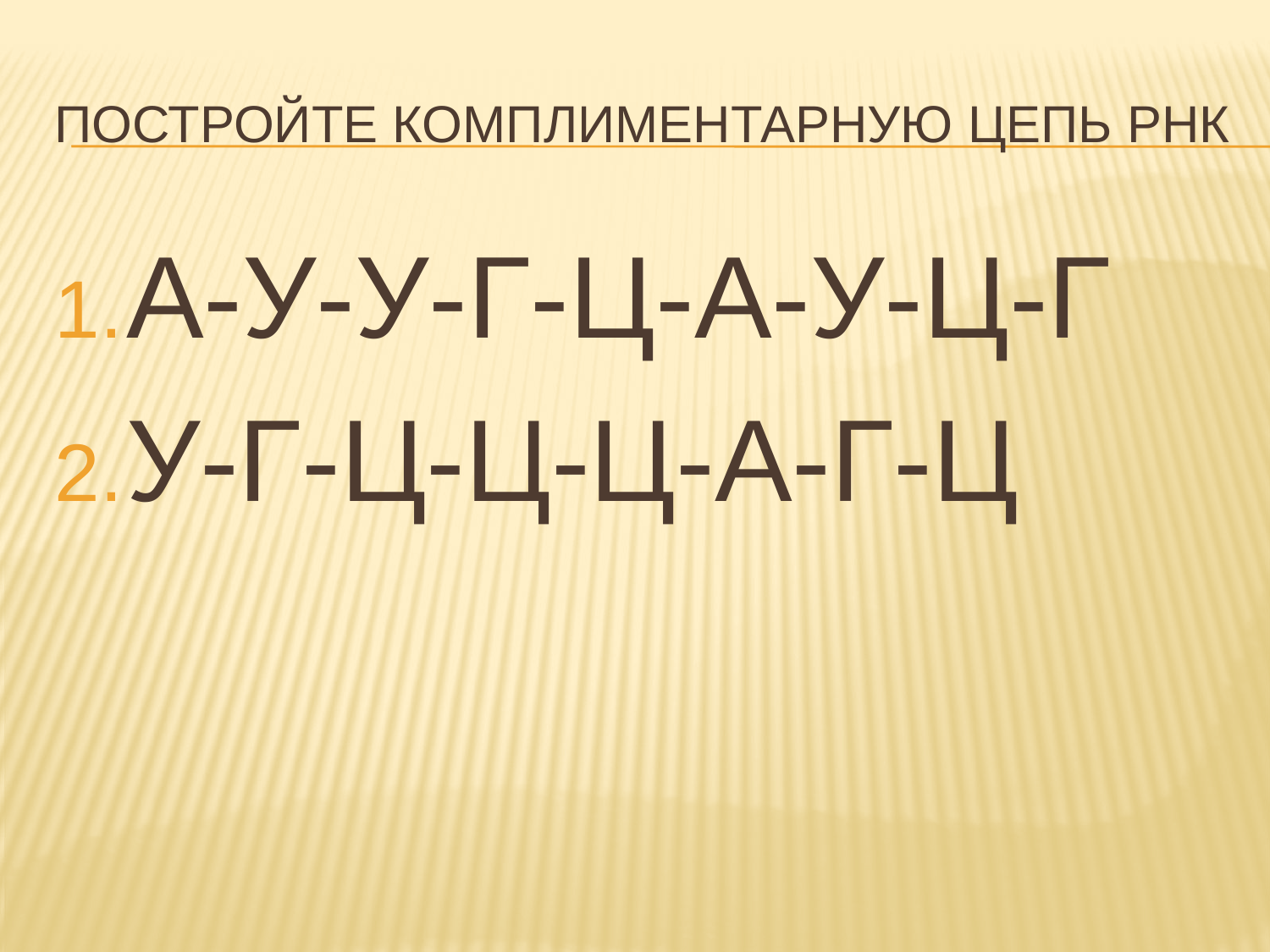

# ПОСТРОЙТЕ КОМПЛИМЕНТАРНУЮ ЦЕПЬ РНК
А-У-У-Г-Ц-А-У-Ц-Г
У-Г-Ц-Ц-Ц-А-Г-Ц